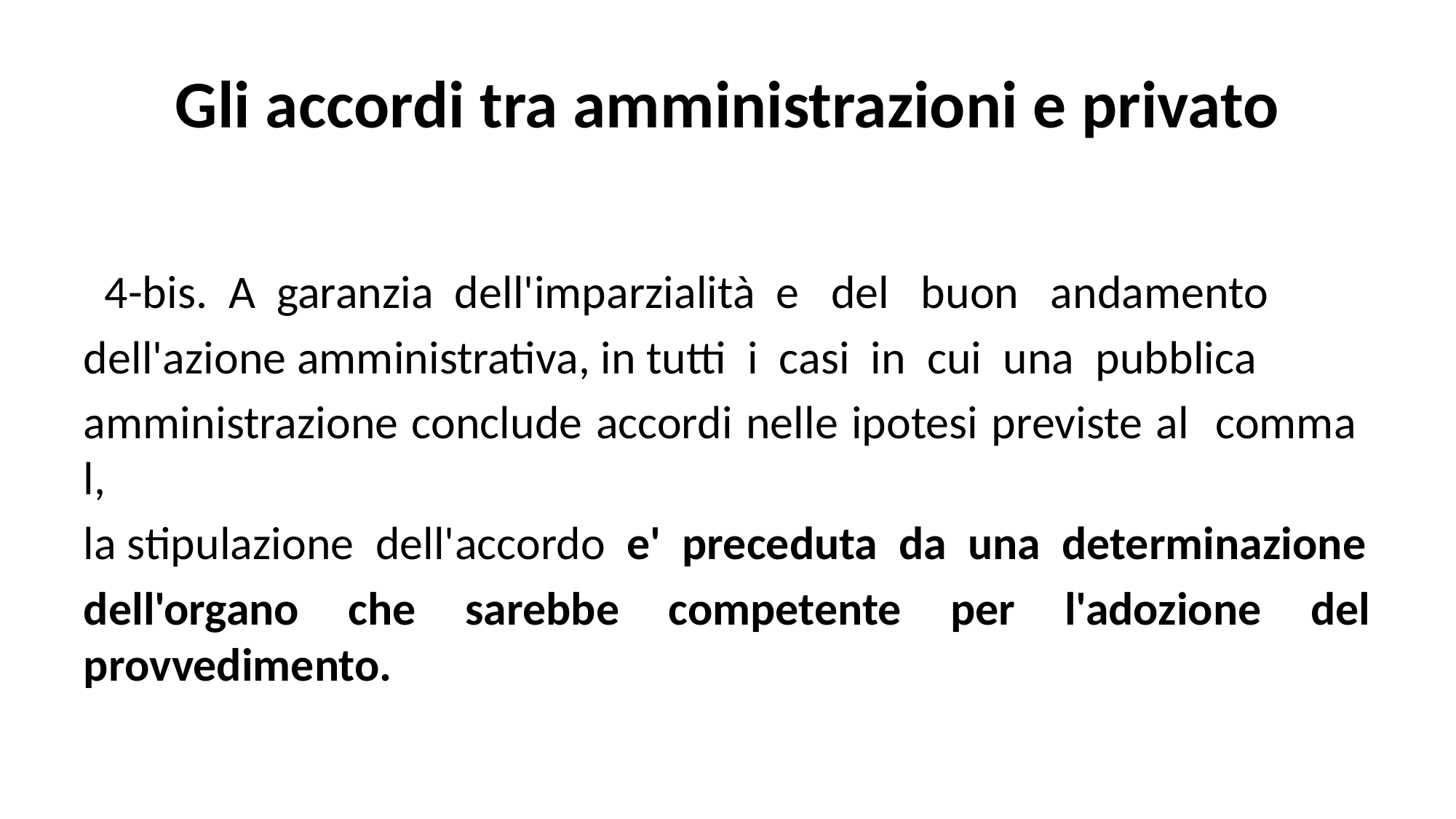

# Gli accordi tra amministrazioni e privato

  4-bis.  A  garanzia  dell'imparzialità  e   del   buon   andamento
dell'azione amministrativa, in tutti  i  casi  in  cui  una  pubblica
amministrazione conclude accordi nelle ipotesi previste al  comma  l,
la stipulazione  dell'accordo  e'  preceduta  da  una  determinazione
dell'organo che sarebbe competente per l'adozione del provvedimento.